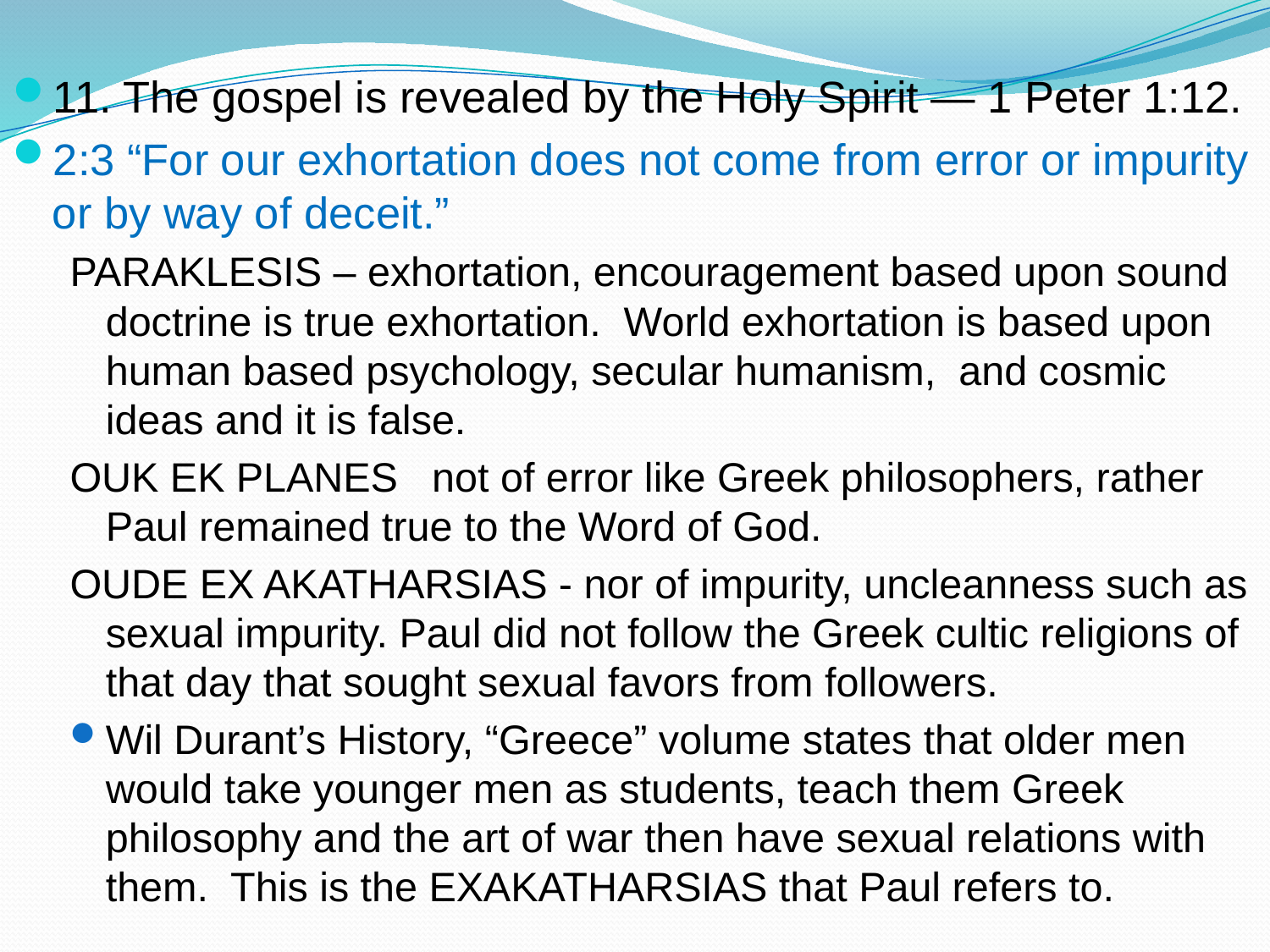

11. The gospel is revealed by the Holy Spirit — 1 Peter 1:12.
2:3 “For our exhortation does not come from error or impurity or by way of deceit.”
PARAKLESIS – exhortation, encouragement based upon sound doctrine is true exhortation.  World exhortation is based upon human based psychology, secular humanism,  and cosmic ideas and it is false.
OUK EK PLANES   not of error like Greek philosophers, rather Paul remained true to the Word of God.
OUDE EX AKATHARSIAS - nor of impurity, uncleanness such as sexual impurity. Paul did not follow the Greek cultic religions of that day that sought sexual favors from followers.
Wil Durant’s History, “Greece” volume states that older men would take younger men as students, teach them Greek philosophy and the art of war then have sexual relations with them.  This is the EXAKATHARSIAS that Paul refers to.